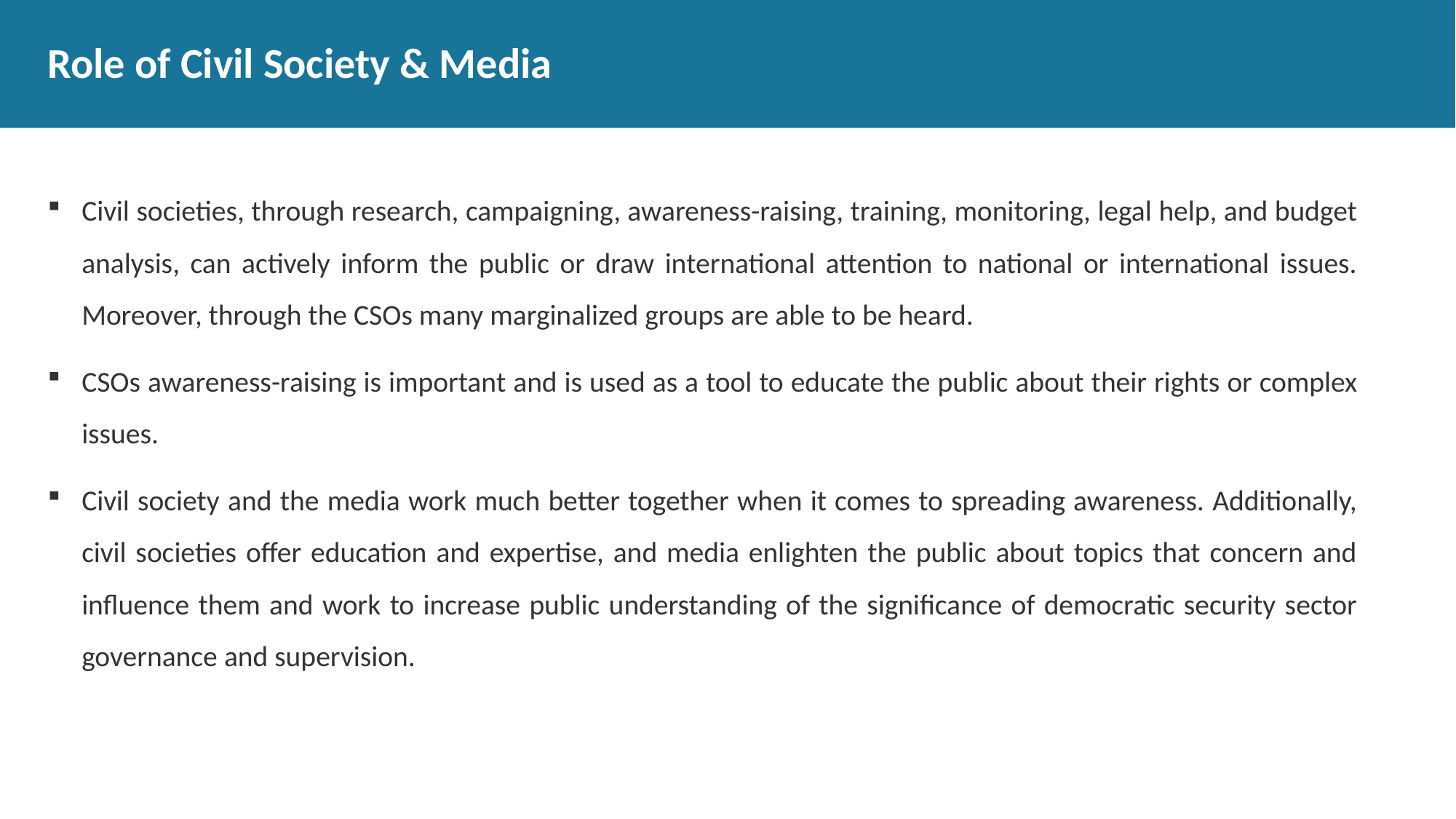

# Role of Civil Society & Media
Civil societies, through research, campaigning, awareness-raising, training, monitoring, legal help, and budget analysis, can actively inform the public or draw international attention to national or international issues. Moreover, through the CSOs many marginalized groups are able to be heard.
CSOs awareness-raising is important and is used as a tool to educate the public about their rights or complex issues.
Civil society and the media work much better together when it comes to spreading awareness. Additionally, civil societies offer education and expertise, and media enlighten the public about topics that concern and influence them and work to increase public understanding of the significance of democratic security sector governance and supervision.